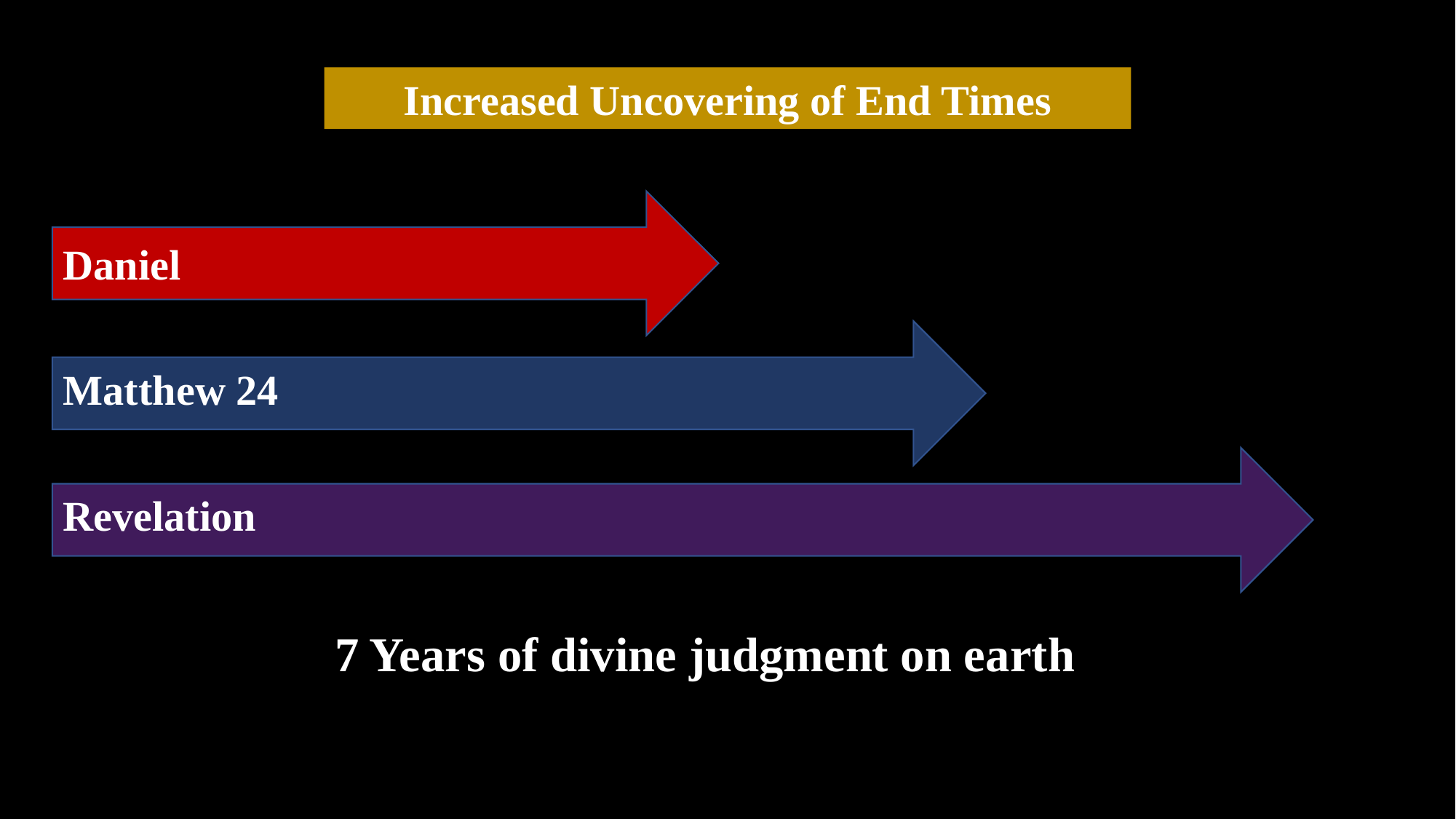

Increased Uncovering of End Times

Daniel

Matthew 24

Revelation
7 Years of divine judgment on earth